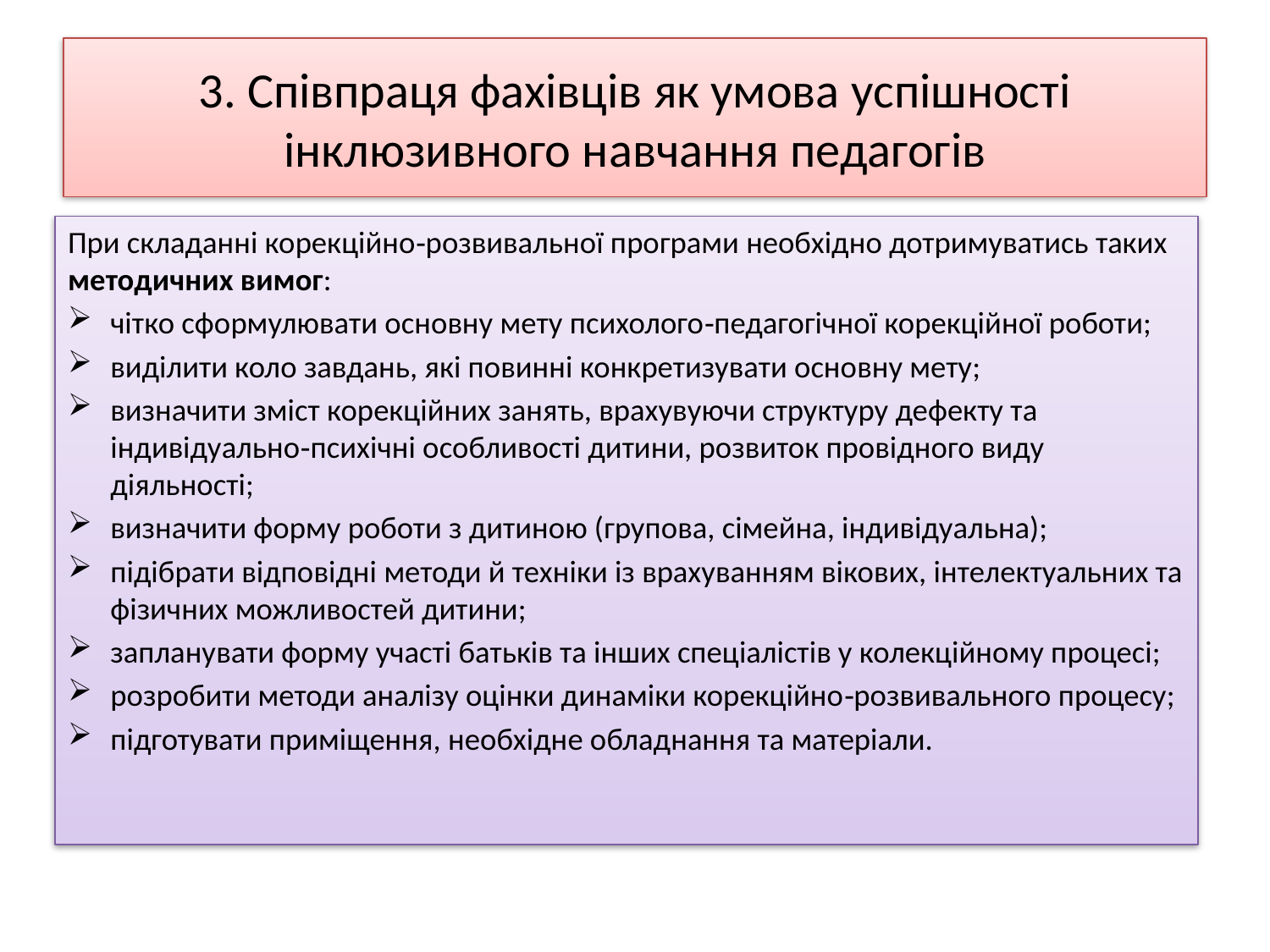

# 3. Співпраця фахівців як умова успішності інклюзивного навчання педагогів
При складанні корекційно‐розвивальної програми необхідно дотримуватись таких методичних вимог:
чітко сформулювати основну мету психолого‐педагогічної корекційної роботи;
виділити коло завдань, які повинні конкретизувати основну мету;
визначити зміст корекційних занять, врахувуючи структуру дефекту та індивідуально‐психічні особливості дитини, розвиток провідного виду діяльності;
визначити форму роботи з дитиною (групова, сімейна, індивідуальна);
підібрати відповідні методи й техніки із врахуванням вікових, інтелектуальних та фізичних можливостей дитини;
запланувати форму участі батьків та інших спеціалістів у колекційному процесі;
розробити методи аналізу оцінки динаміки корекційно‐розвивального процесу;
підготувати приміщення, необхідне обладнання та матеріали.